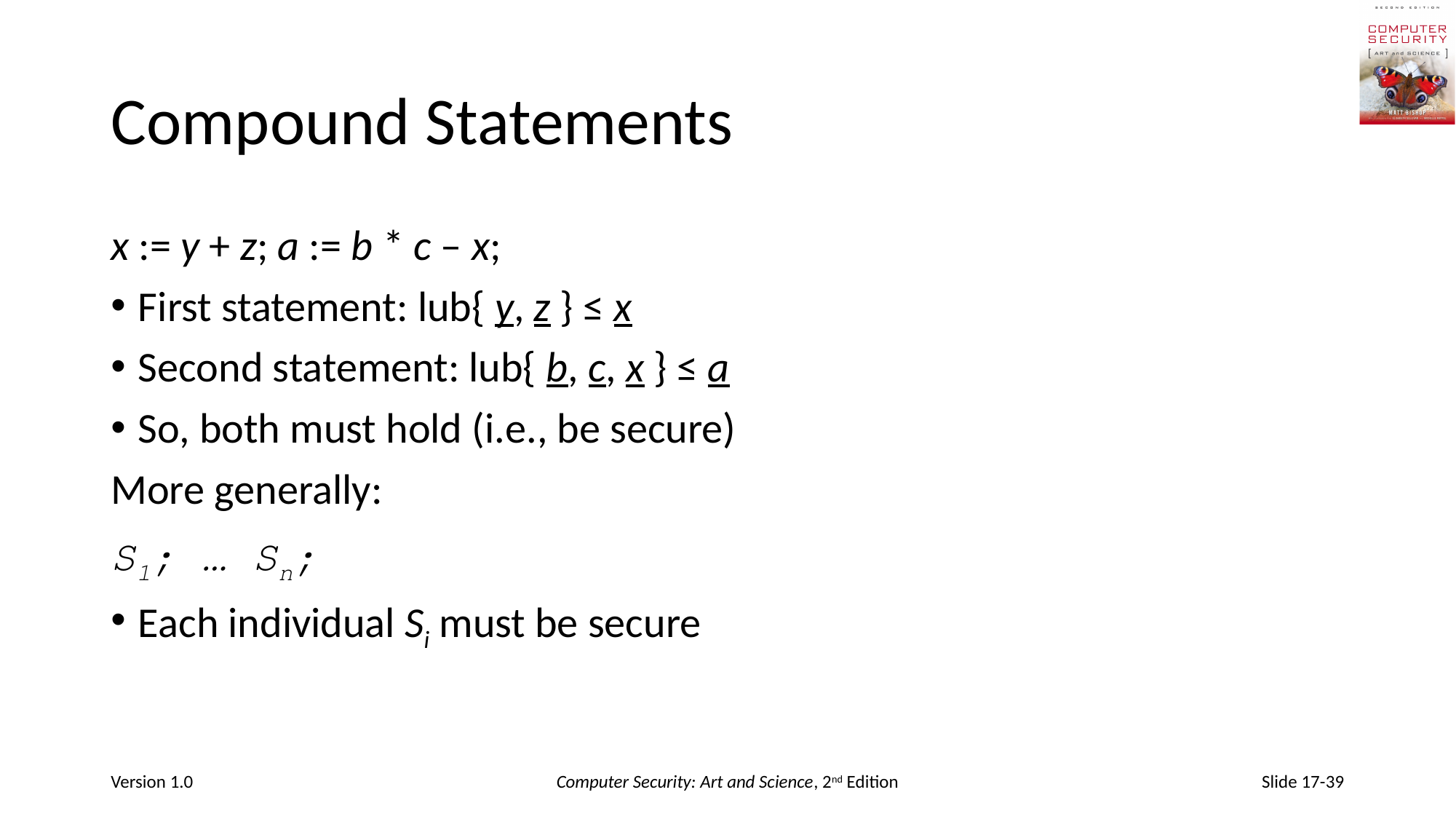

# Compound Statements
x := y + z; a := b * c – x;
First statement: lub{ y, z } ≤ x
Second statement: lub{ b, c, x } ≤ a
So, both must hold (i.e., be secure)
More generally:
S1; … Sn;
Each individual Si must be secure
Version 1.0
Computer Security: Art and Science, 2nd Edition
Slide 17-39